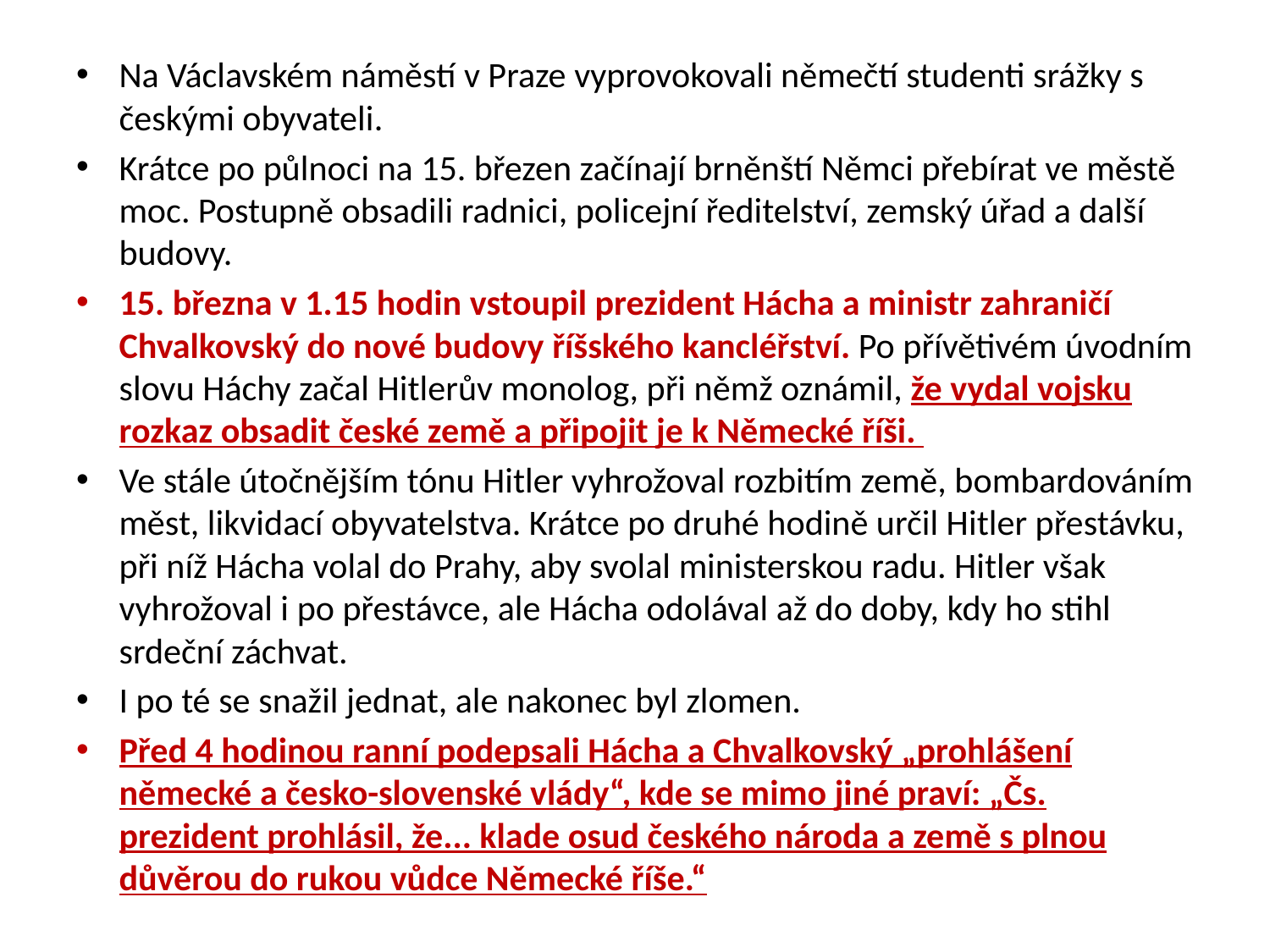

Na Václavském náměstí v Praze vyprovokovali němečtí studenti srážky s českými obyvateli.
Krátce po půlnoci na 15. březen začínají brněnští Němci přebírat ve městě moc. Postupně obsadili radnici, policejní ředitelství, zemský úřad a další budovy.
15. března v 1.15 hodin vstoupil prezident Hácha a ministr zahraničí Chvalkovský do nové budovy říšského kancléřství. Po přívětivém úvodním slovu Háchy začal Hitlerův monolog, při němž oznámil, že vydal vojsku rozkaz obsadit české země a připojit je k Německé říši.
Ve stále útočnějším tónu Hitler vyhrožoval rozbitím země, bombardováním měst, likvidací obyvatelstva. Krátce po druhé hodině určil Hitler přestávku, při níž Hácha volal do Prahy, aby svolal ministerskou radu. Hitler však vyhrožoval i po přestávce, ale Hácha odolával až do doby, kdy ho stihl srdeční záchvat.
I po té se snažil jednat, ale nakonec byl zlomen.
Před 4 hodinou ranní podepsali Hácha a Chvalkovský „prohlášení německé a česko-slovenské vlády“, kde se mimo jiné praví: „Čs. prezident prohlásil, že... klade osud českého národa a země s plnou důvěrou do rukou vůdce Německé říše.“